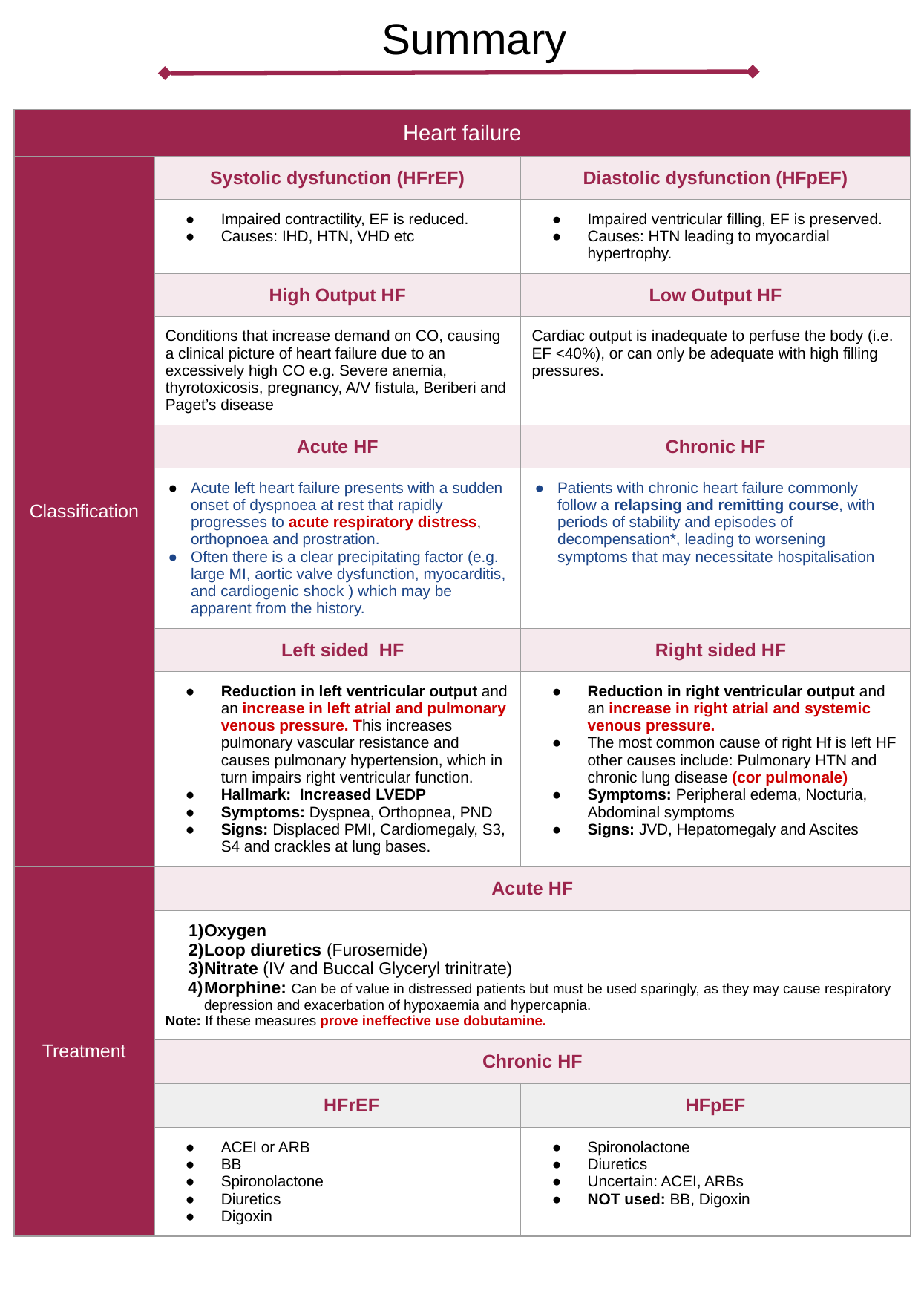

| Heart failure |  |  |
| --- | --- | --- |
| Classification | Systolic dysfunction (HFrEF) | Diastolic dysfunction (HFpEF) |
|  | Impaired contractility, EF is reduced. Causes: IHD, HTN, VHD etc | Impaired ventricular filling, EF is preserved. Causes: HTN leading to myocardial hypertrophy. |
|  | High Output HF | Low Output HF |
|  | Conditions that increase demand on CO, causing a clinical picture of heart failure due to an excessively high CO e.g. Severe anemia, thyrotoxicosis, pregnancy, A/V fistula, Beriberi and Paget’s disease | Cardiac output is inadequate to perfuse the body (i.e. EF <40%), or can only be adequate with high filling pressures. |
|  | Acute HF | Chronic HF |
|  | Acute left heart failure presents with a sudden onset of dyspnoea at rest that rapidly progresses to acute respiratory distress, orthopnoea and prostration. Often there is a clear precipitating factor (e.g. large MI, aortic valve dysfunction, myocarditis, and cardiogenic shock ) which may be apparent from the history. | Patients with chronic heart failure commonly follow a relapsing and remitting course, with periods of stability and episodes of decompensation\*, leading to worsening symptoms that may necessitate hospitalisation |
|  | Left sided HF | Right sided HF |
|  | Reduction in left ventricular output and an increase in left atrial and pulmonary venous pressure. This increases pulmonary vascular resistance and causes pulmonary hypertension, which in turn impairs right ventricular function. Hallmark: Increased LVEDP Symptoms: Dyspnea, Orthopnea, PND Signs: Displaced PMI, Cardiomegaly, S3, S4 and crackles at lung bases. | Reduction in right ventricular output and an increase in right atrial and systemic venous pressure. The most common cause of right Hf is left HF other causes include: Pulmonary HTN and chronic lung disease (cor pulmonale) Symptoms: Peripheral edema, Nocturia, Abdominal symptoms Signs: JVD, Hepatomegaly and Ascites |
| Treatment | Acute HF |  |
|  | Oxygen Loop diuretics (Furosemide) Nitrate (IV and Buccal Glyceryl trinitrate) Morphine: Can be of value in distressed patients but must be used sparingly, as they may cause respiratory depression and exacerbation of hypoxaemia and hypercapnia. Note: If these measures prove ineffective use dobutamine. |  |
|  | Chronic HF |  |
|  | HFrEF | HFpEF |
|  | ACEI or ARB BB Spironolactone Diuretics Digoxin | Spironolactone Diuretics Uncertain: ACEI, ARBs NOT used: BB, Digoxin |